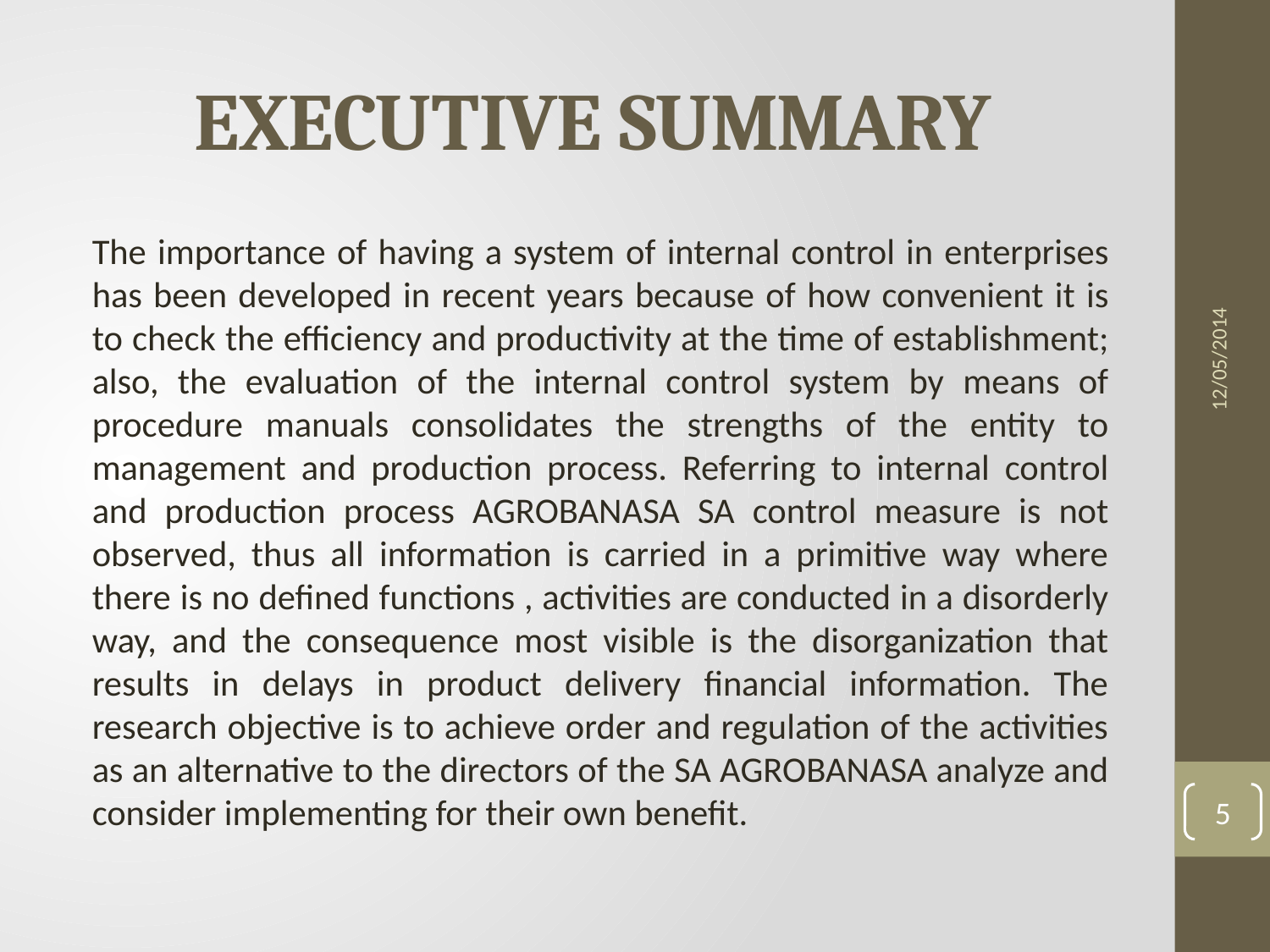

# EXECUTIVE SUMMARY
The importance of having a system of internal control in enterprises has been developed in recent years because of how convenient it is to check the efficiency and productivity at the time of establishment; also, the evaluation of the internal control system by means of procedure manuals consolidates the strengths of the entity to management and production process. Referring to internal control and production process AGROBANASA SA control measure is not observed, thus all information is carried in a primitive way where there is no defined functions , activities are conducted in a disorderly way, and the consequence most visible is the disorganization that results in delays in product delivery financial information. The research objective is to achieve order and regulation of the activities as an alternative to the directors of the SA AGROBANASA analyze and consider implementing for their own benefit.

12/05/2014
5